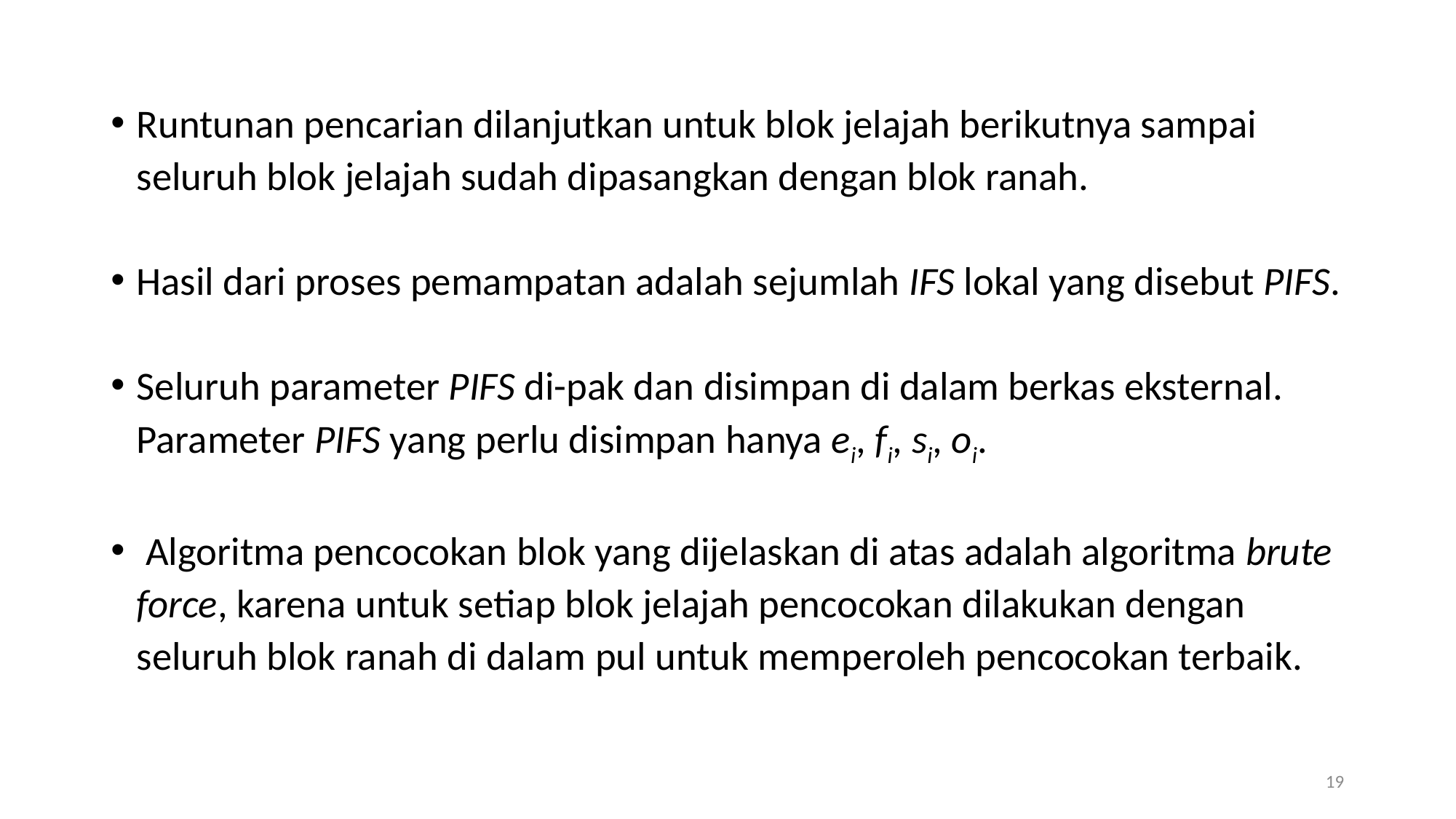

Runtunan pencarian dilanjutkan untuk blok jelajah berikutnya sampai seluruh blok jelajah sudah dipasangkan dengan blok ranah.

Hasil dari proses pemampatan adalah sejumlah IFS lokal yang disebut PIFS.

Seluruh parameter PIFS di-pak dan disimpan di dalam berkas eksternal. Parameter PIFS yang perlu disimpan hanya ei, fi, si, oi.

 Algoritma pencocokan blok yang dijelaskan di atas adalah algoritma brute force, karena untuk setiap blok jelajah pencocokan dilakukan dengan seluruh blok ranah di dalam pul untuk memperoleh pencocokan terbaik.

19